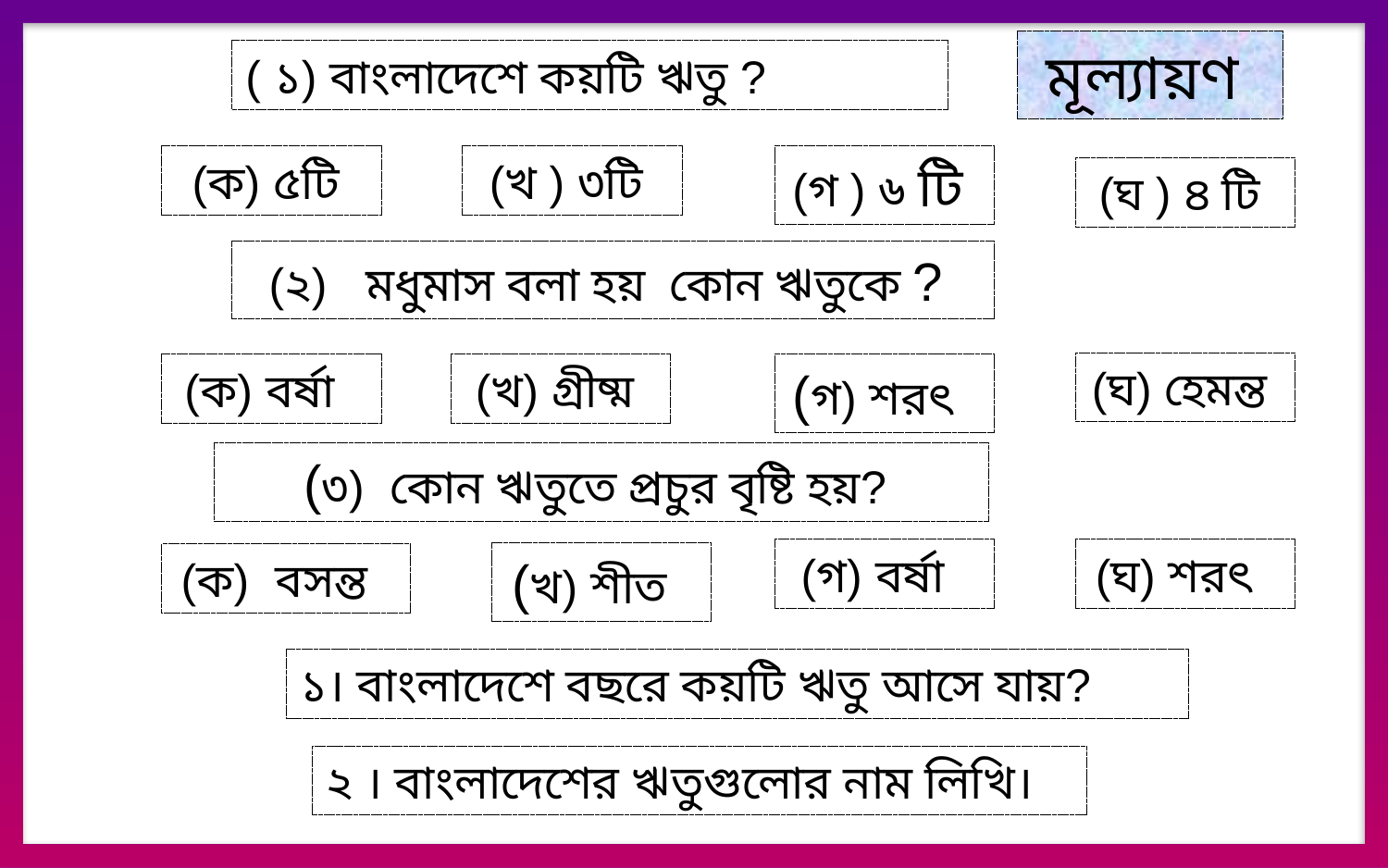

মূল্যায়ণ
( ১) বাংলাদেশে কয়টি ঋতু ?
(ক) ৫টি
(খ ) ৩টি
(গ ) ৬ টি
(ঘ ) ৪ টি
(২)   মধুমাস বলা হয়  কোন ঋতুকে ?
(ঘ) হেমন্ত
(ক) বর্ষা
(খ) গ্রীষ্ম
(গ) শরৎ
(৩)  কোন ঋতুতে প্রচুর বৃষ্টি হয়?
(গ) বর্ষা
(ঘ) শরৎ
(খ) শীত
(ক)  বসন্ত
১। বাংলাদেশে বছরে কয়টি ঋতু আসে যায়?
২ । বাংলাদেশের ঋতুগুলোর নাম লিখি।